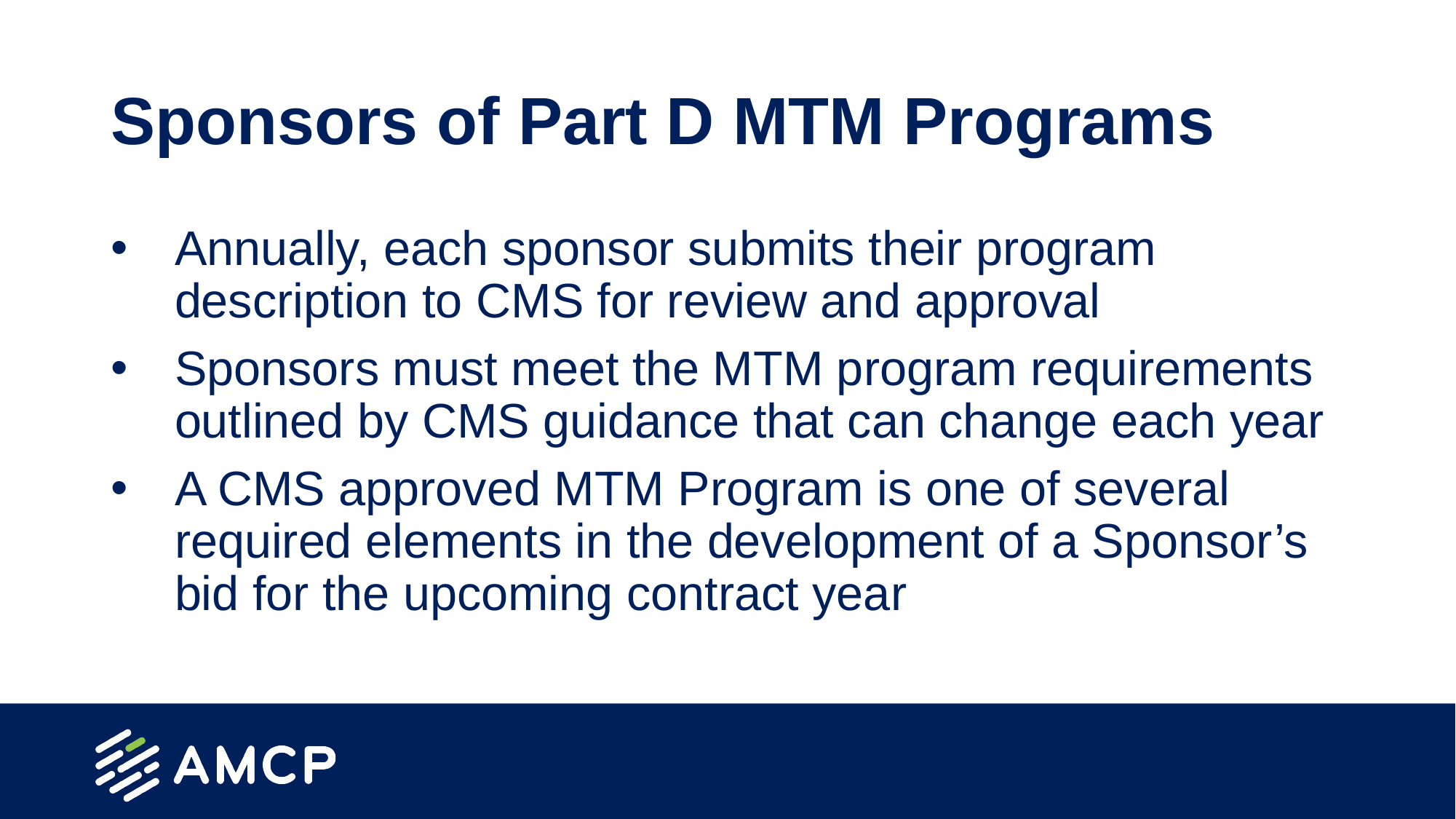

# Sponsors of Part D MTM Programs
Annually, each sponsor submits their program description to CMS for review and approval
Sponsors must meet the MTM program requirements outlined by CMS guidance that can change each year
A CMS approved MTM Program is one of several required elements in the development of a Sponsor’s bid for the upcoming contract year